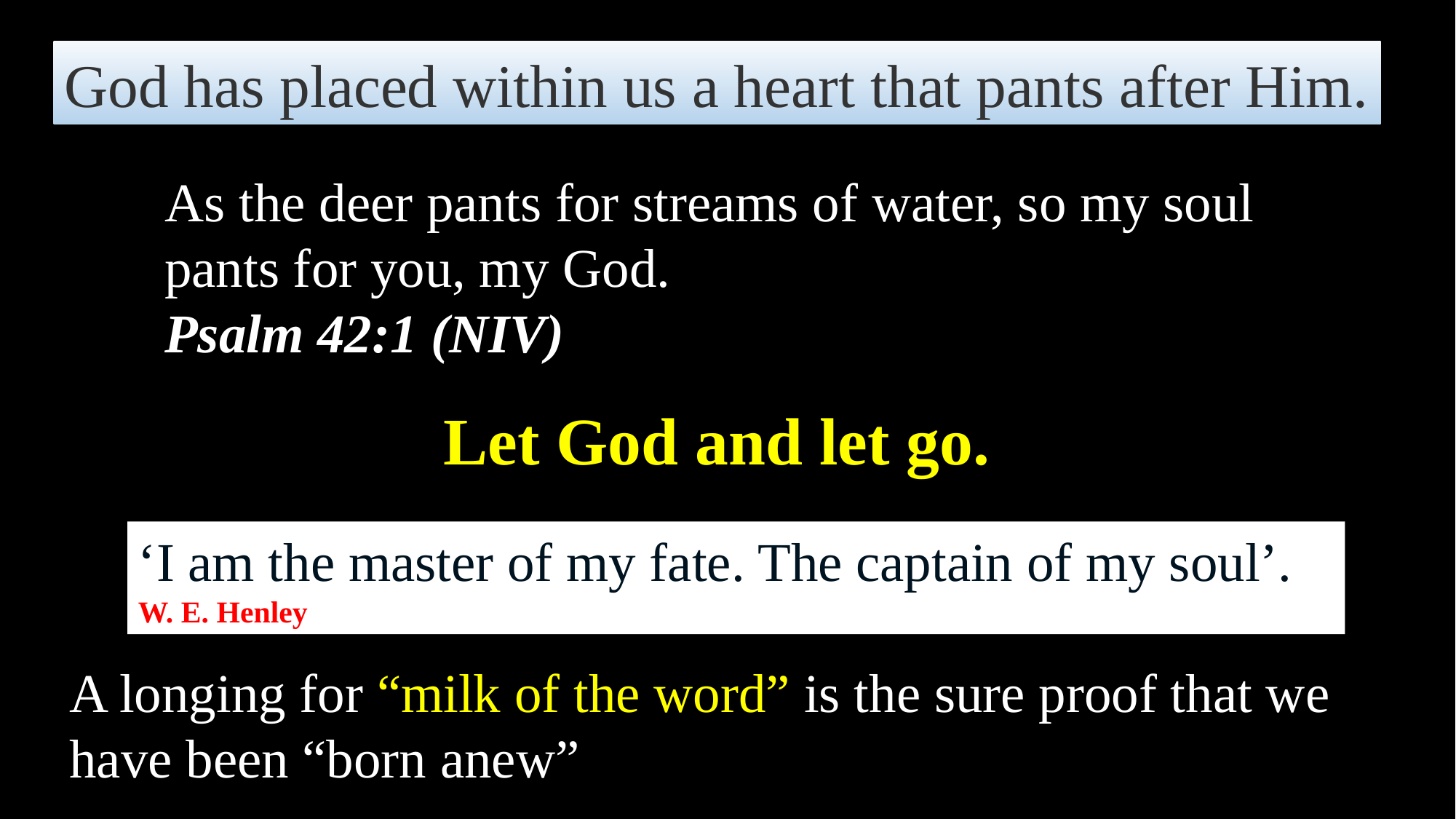

God has placed within us a heart that pants after Him.
As the deer pants for streams of water, so my soul pants for you, my God.
Psalm 42:1 (NIV)
Let God and let go.
‘I am the master of my fate. The captain of my soul’.
W. E. Henley
A longing for “milk of the word” is the sure proof that we have been “born anew”